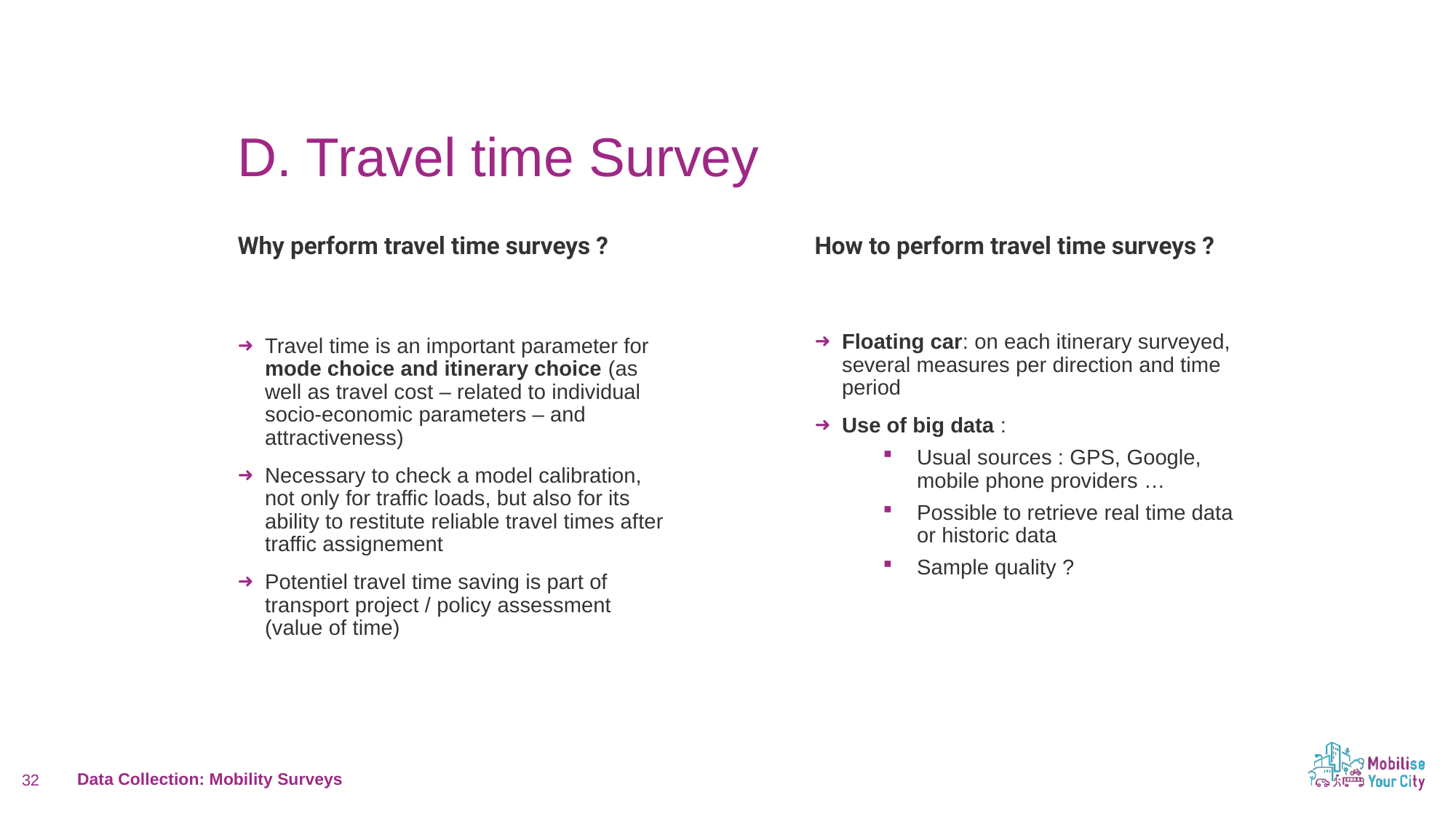

Plan about 2 minute on this slide

D. Travel time Survey
Why perform travel time surveys ?

How to perform travel time surveys ?

Floating car: on each itinerary surveyed, several measures per direction and time period
Use of big data :
Usual sources : GPS, Google, mobile phone providers …
Possible to retrieve real time data or historic data
Sample quality ?

Travel time is an important parameter for mode choice and itinerary choice (as well as travel cost – related to individual socio-economic parameters – and attractiveness)
Necessary to check a model calibration, not only for traffic loads, but also for its ability to restitute reliable travel times after traffic assignement
Potentiel travel time saving is part of transport project / policy assessment (value of time)